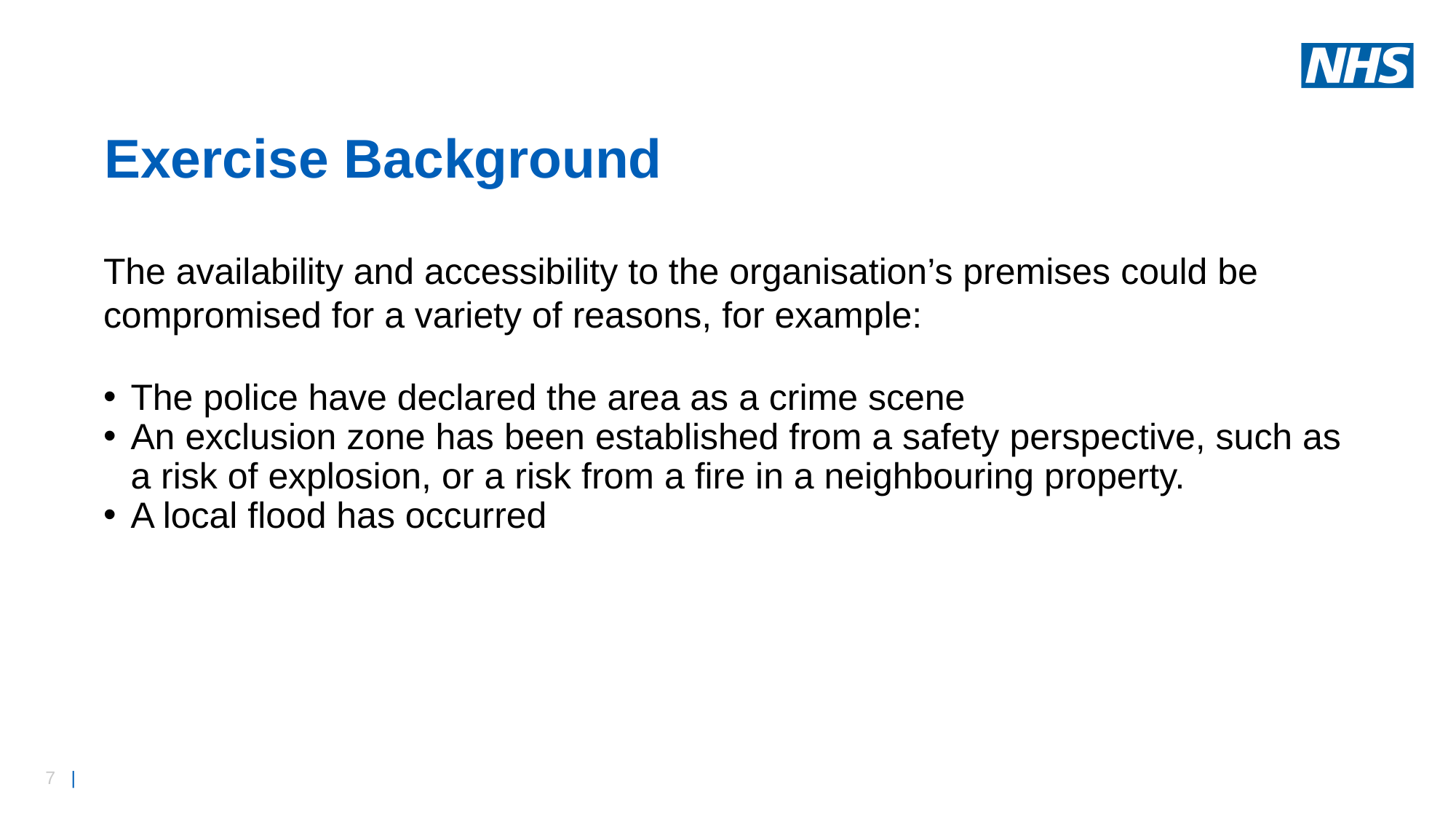

# Exercise Background
The availability and accessibility to the organisation’s premises could be compromised for a variety of reasons, for example:

The police have declared the area as a crime scene
An exclusion zone has been established from a safety perspective, such as a risk of explosion, or a risk from a fire in a neighbouring property.
A local flood has occurred